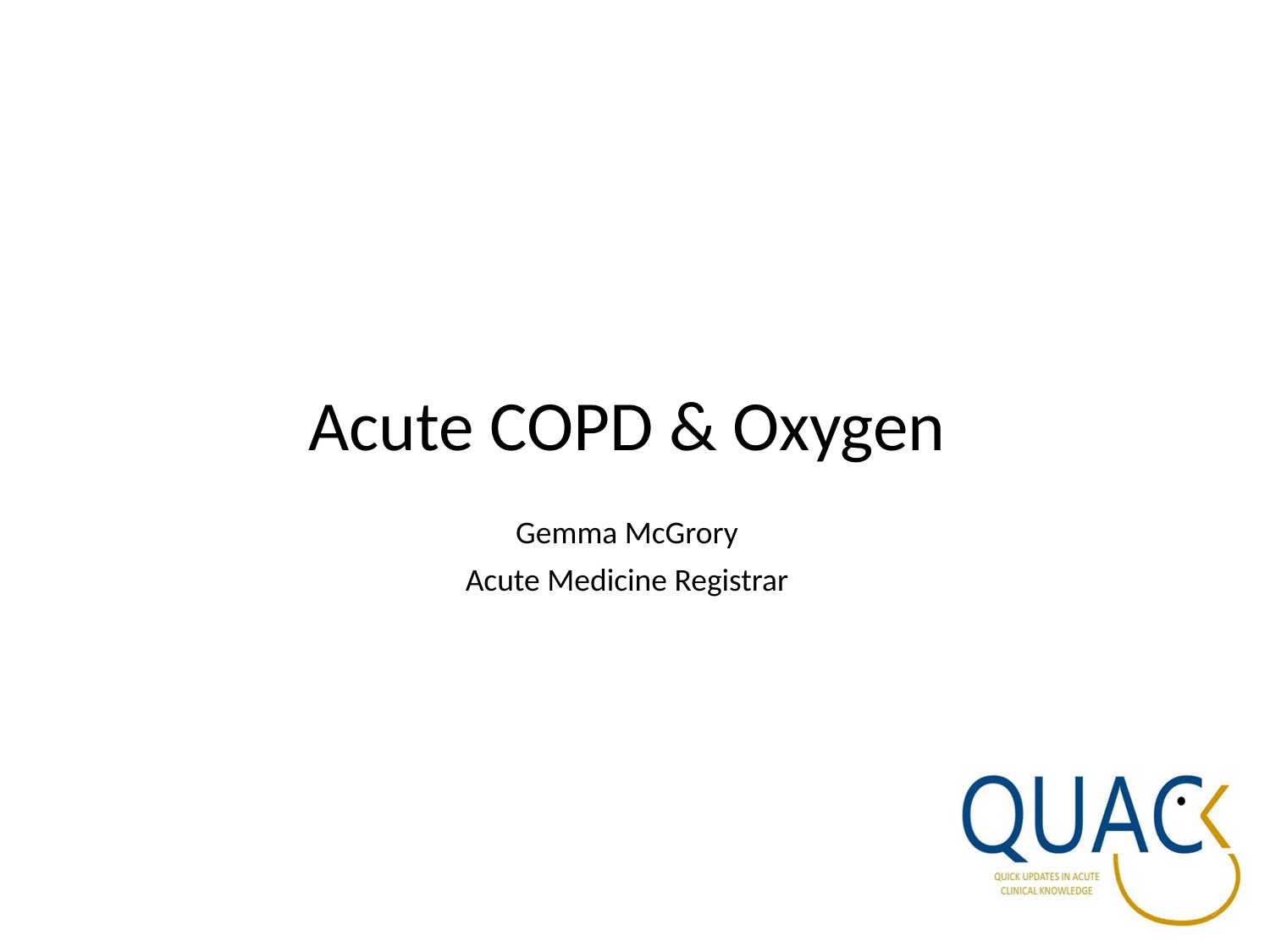

# Acute COPD & Oxygen
Gemma McGrory
Acute Medicine Registrar